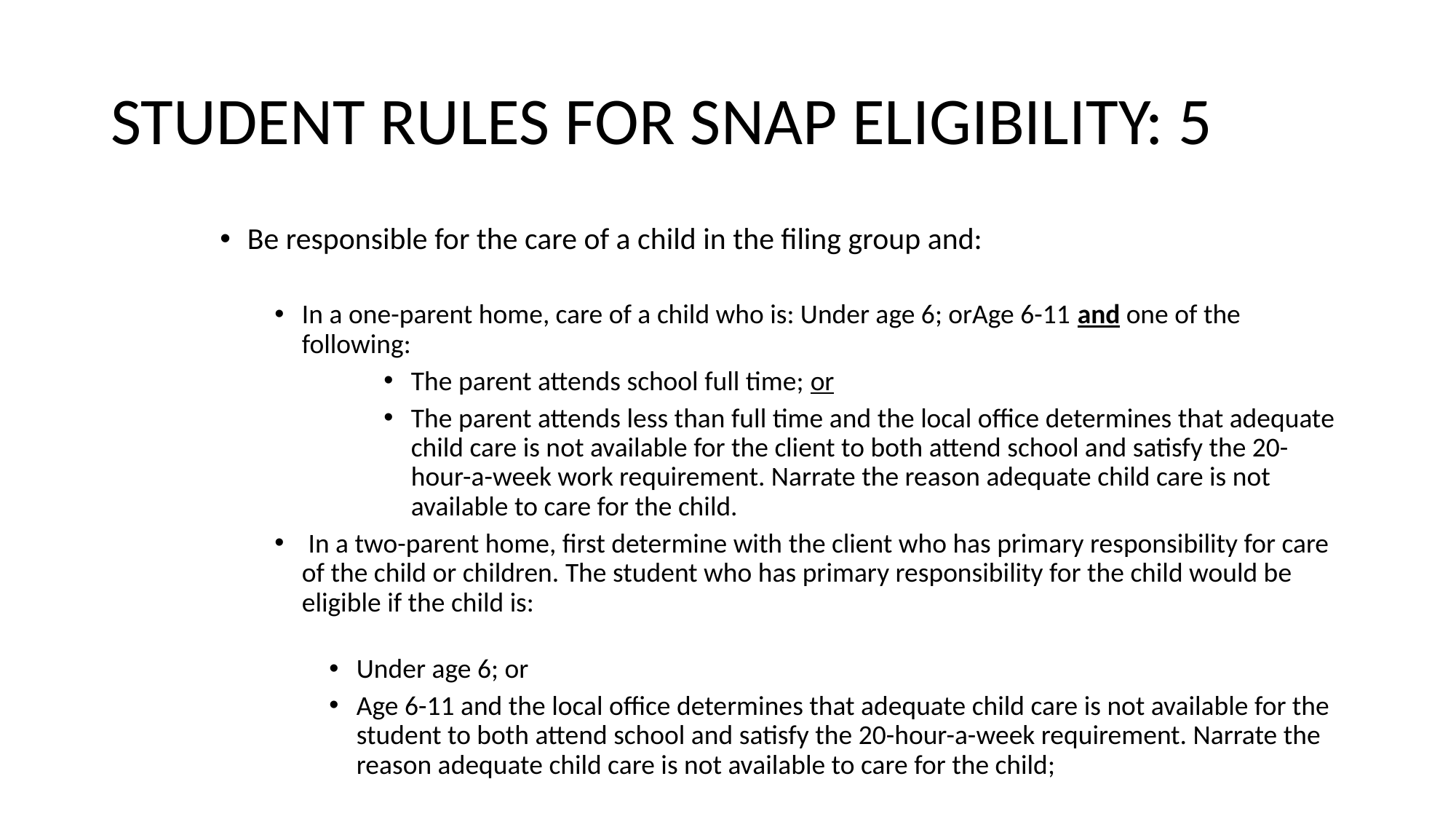

# STUDENT RULES FOR SNAP ELIGIBILITY: 5
Be responsible for the care of a child in the filing group and:
In a one-parent home, care of a child who is: Under age 6; orAge 6-11 and one of the following:
The parent attends school full time; or
The parent attends less than full time and the local office determines that adequate child care is not available for the client to both attend school and satisfy the 20-hour-a-week work requirement. Narrate the reason adequate child care is not available to care for the child.
 In a two-parent home, first determine with the client who has primary responsibility for care of the child or children. The student who has primary responsibility for the child would be eligible if the child is:
Under age 6; or
Age 6-11 and the local office determines that adequate child care is not available for the student to both attend school and satisfy the 20-hour-a-week requirement. Narrate the reason adequate child care is not available to care for the child;